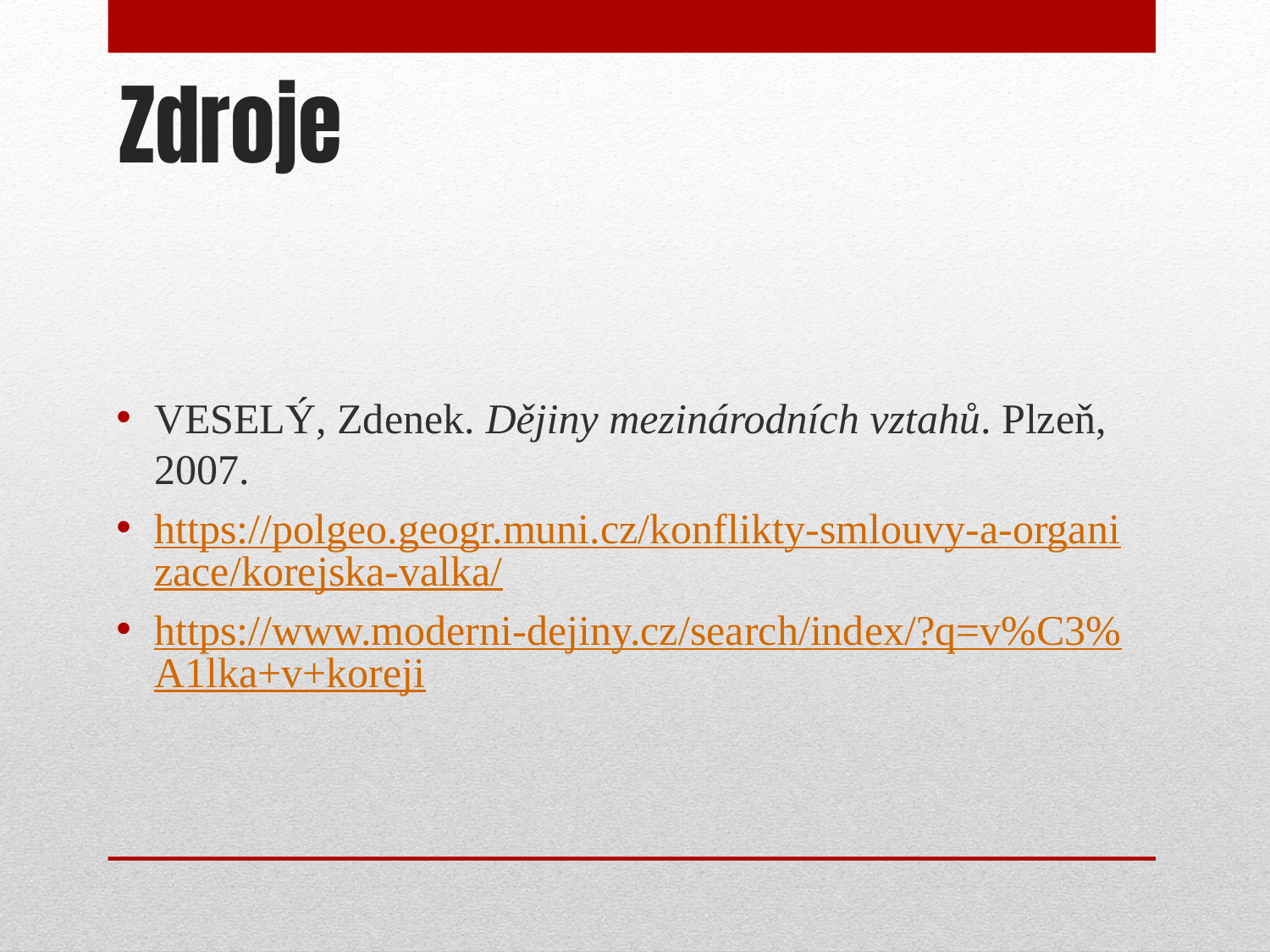

# Zdroje
VESELÝ, Zdenek. Dějiny mezinárodních vztahů. Plzeň, 2007.
https://polgeo.geogr.muni.cz/konflikty-smlouvy-a-organizace/korejska-valka/
https://www.moderni-dejiny.cz/search/index/?q=v%C3%A1lka+v+koreji